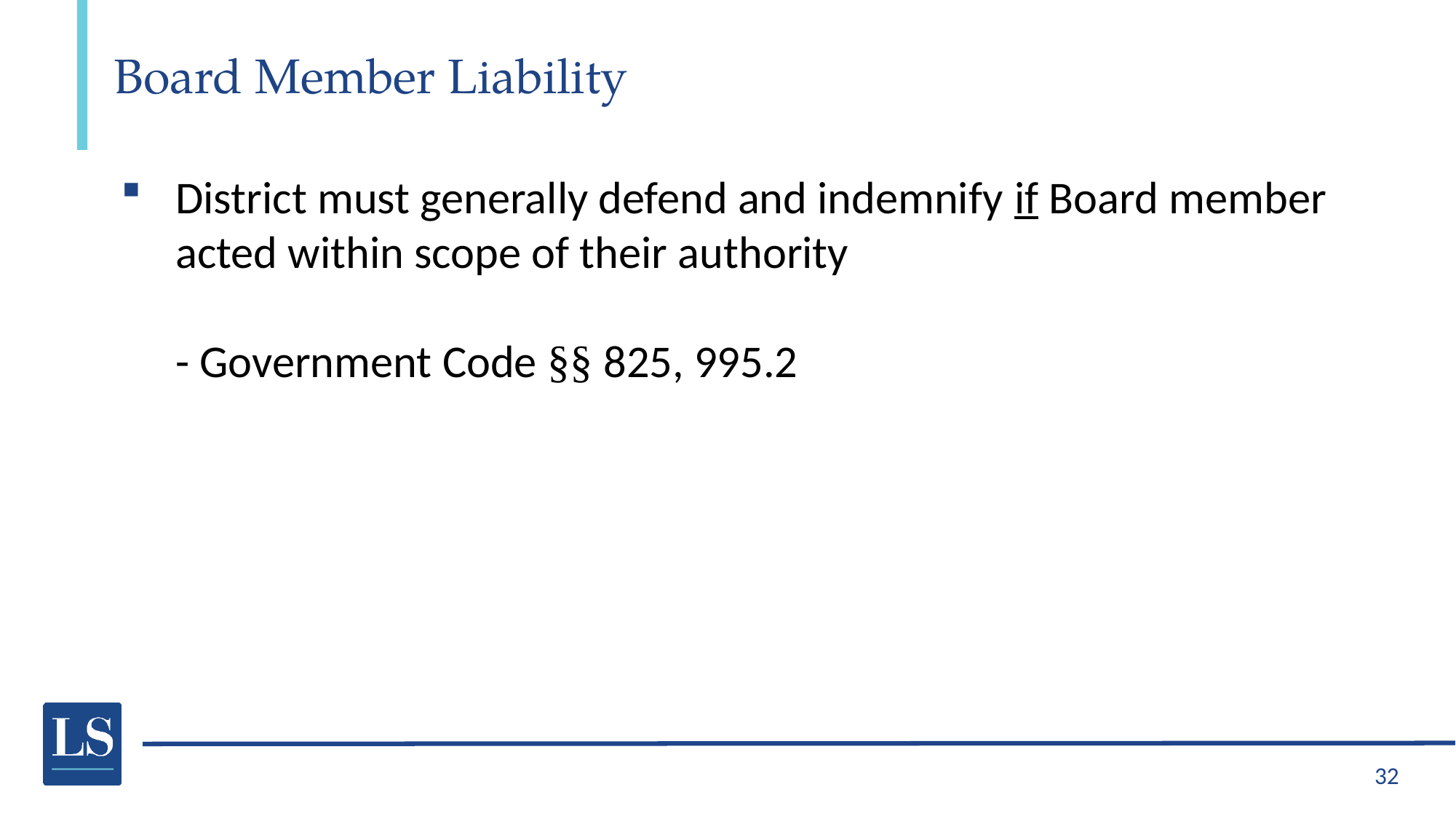

# Board Member Liability
District must generally defend and indemnify if Board member acted within scope of their authority
- Government Code §§ 825, 995.2

32